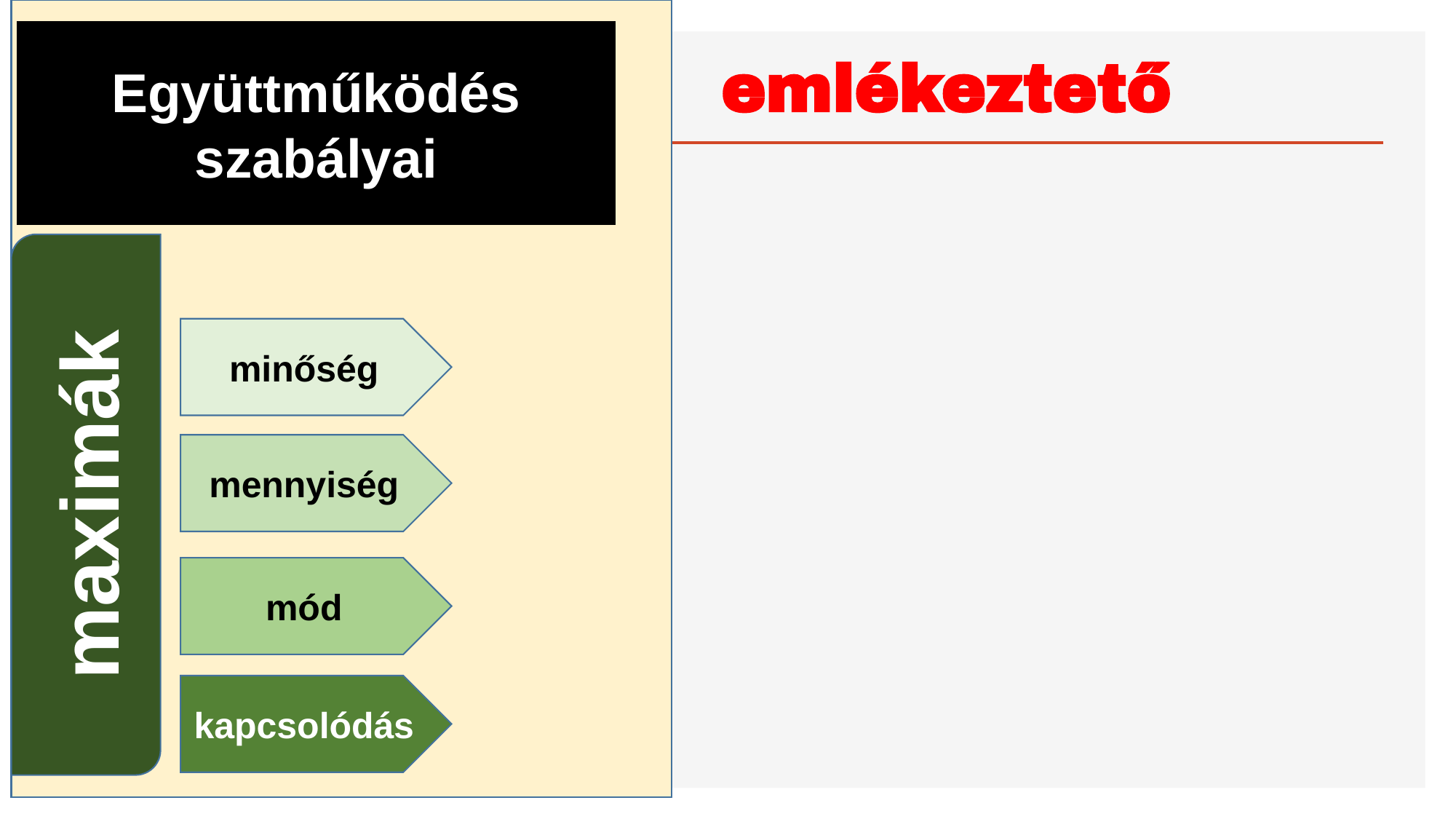

Együttműködés szabályai
# emlékeztető
maximák
minőség
mennyiség
mód
kapcsolódás